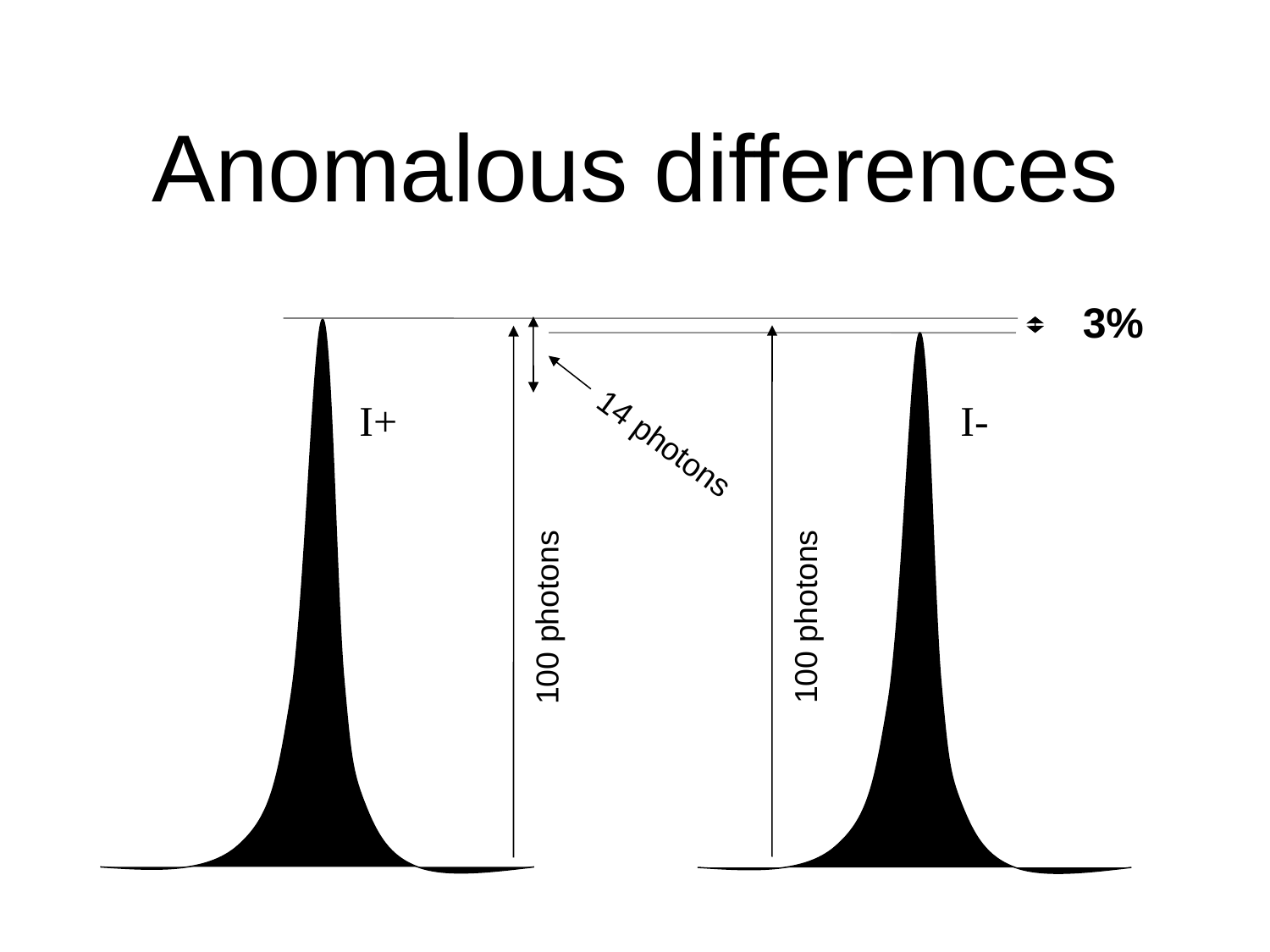

# Anomalous differences
3%

100 photons

100 photons

14 photons
I+
I-